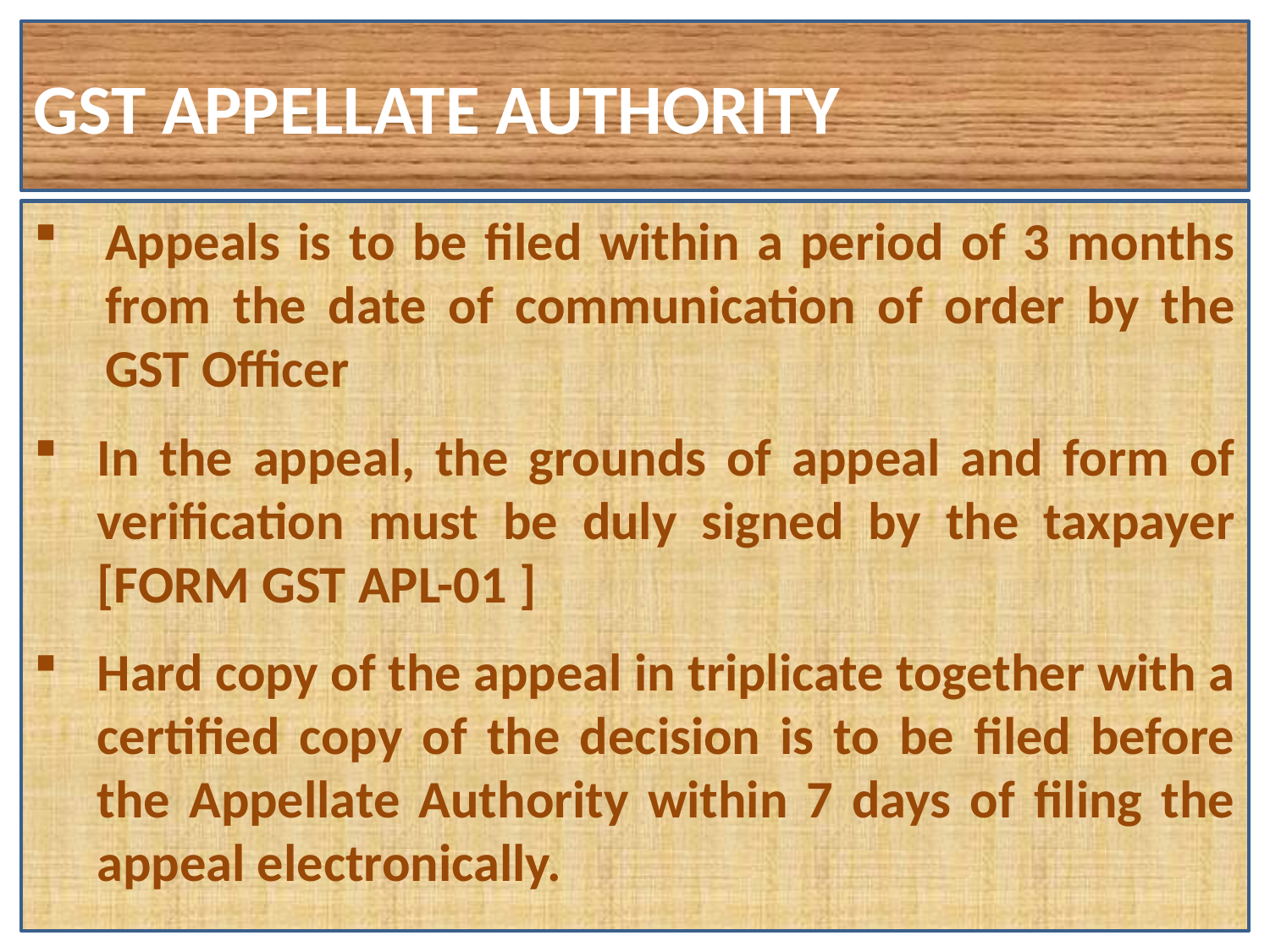

GST APPELLATE AUTHORITY
#
Appeals is to be filed within a period of 3 months from the date of communication of order by the GST Officer

In the appeal, the grounds of appeal and form of verification must be duly signed by the taxpayer [FORM GST APL-01 ]

Hard copy of the appeal in triplicate together with a certified copy of the decision is to be filed before the Appellate Authority within 7 days of filing the appeal electronically.